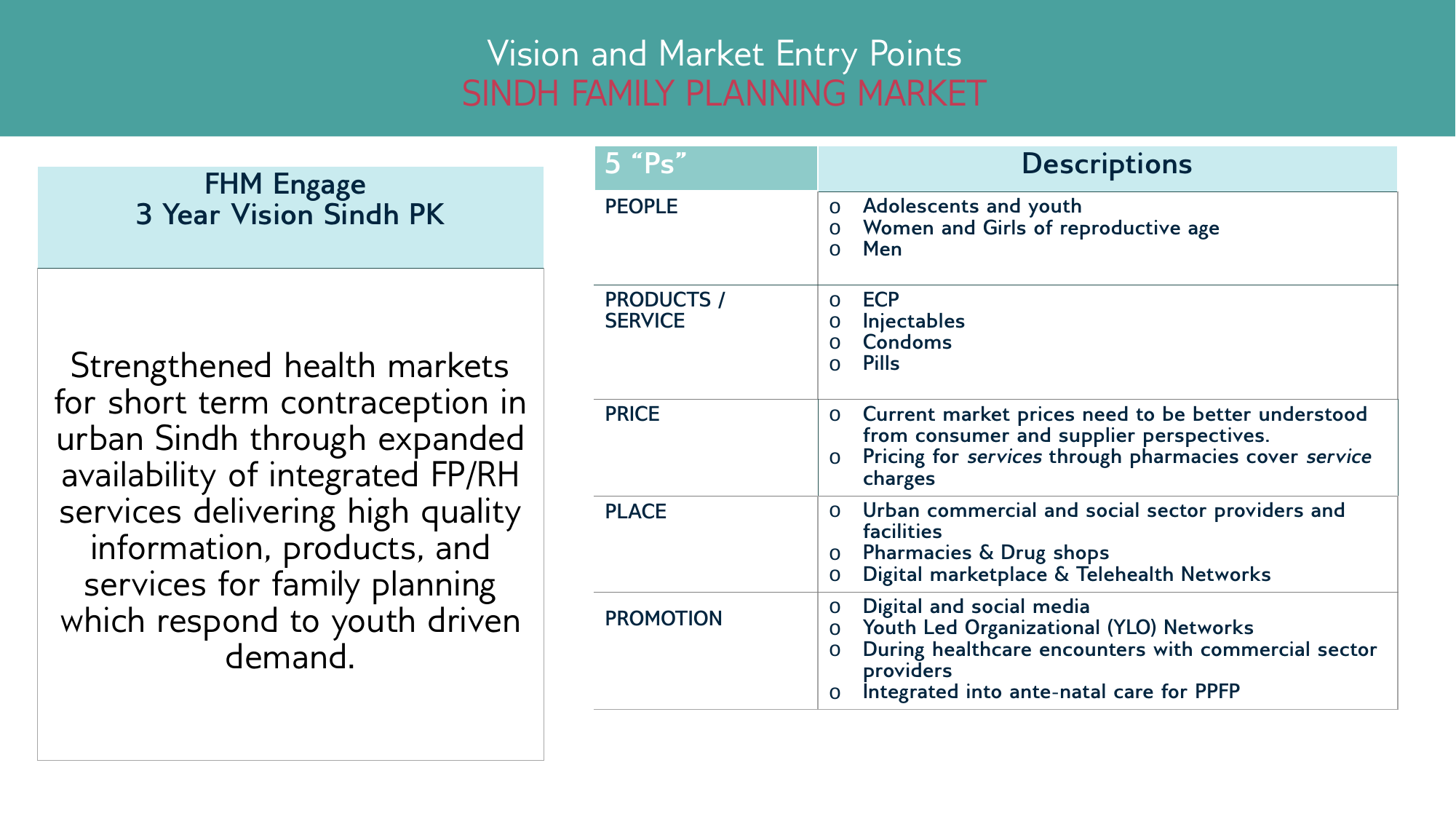

# Vision and Market Entry Points SINDH FAMILY PLANNING MARKET
| 5 “Ps” | Descriptions |
| --- | --- |
| PEOPLE | Adolescents and youth Women and Girls of reproductive age Men |
| PRODUCTS / SERVICE | ECP Injectables Condoms Pills |
| PRICE | Current market prices need to be better understood from consumer and supplier perspectives. Pricing for services through pharmacies cover service charges |
| PLACE | Urban commercial and social sector providers and facilities Pharmacies & Drug shops Digital marketplace & Telehealth Networks |
| PROMOTION | Digital and social media Youth Led Organizational (YLO) Networks During healthcare encounters with commercial sector providers Integrated into ante-natal care for PPFP |
| FHM Engage 3 Year Vision Sindh PK |
| --- |
| Strengthened health markets for short term contraception in urban Sindh through expanded availability of integrated FP/RH services delivering high quality information, products, and services for family planning which respond to youth driven demand. |